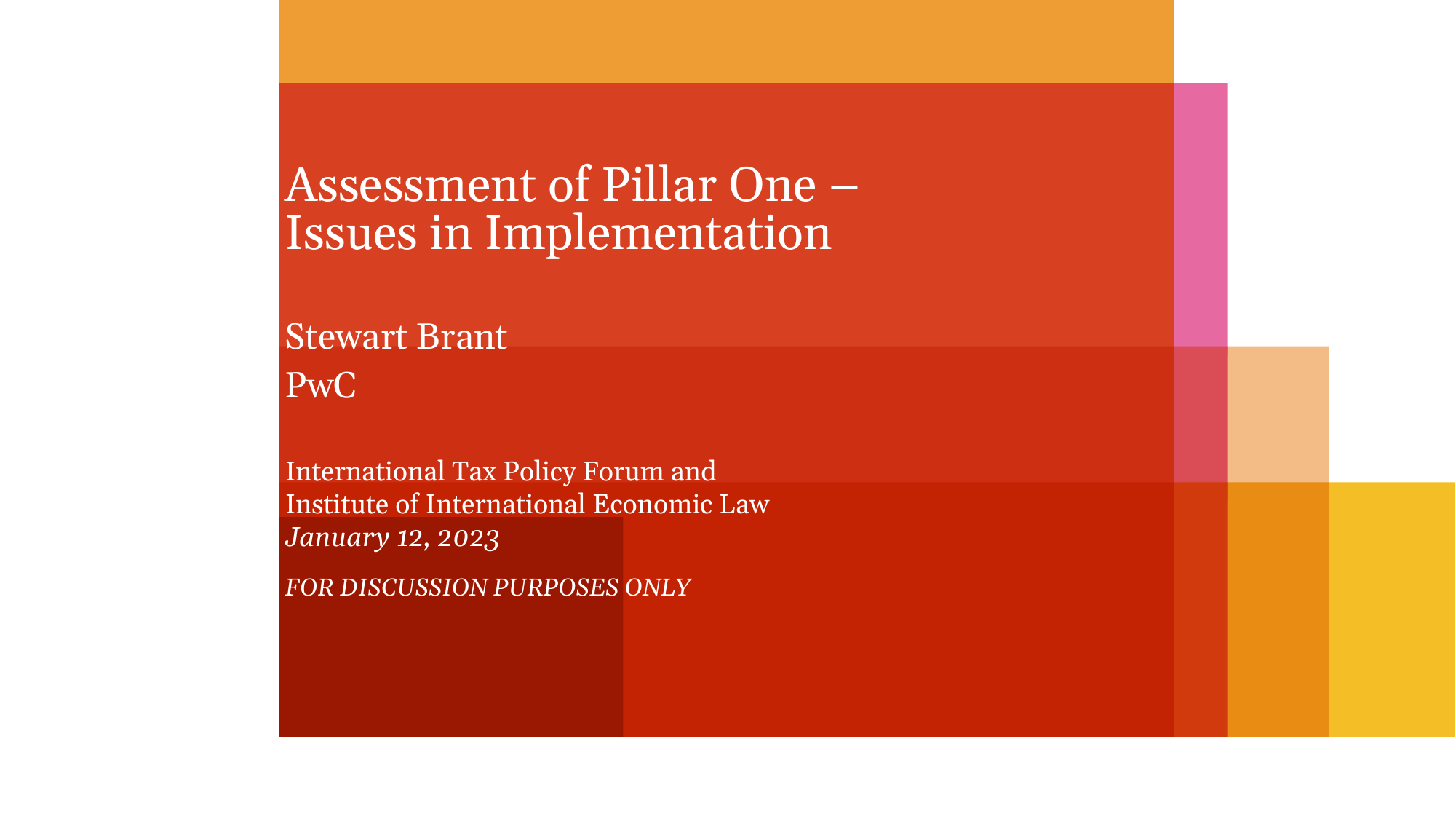

Assessment of Pillar One –
Issues in Implementation

Stewart Brant
PwC

International Tax Policy Forum and
Institute of International Economic Law
January 12, 2023
FOR DISCUSSION PURPOSES ONLY